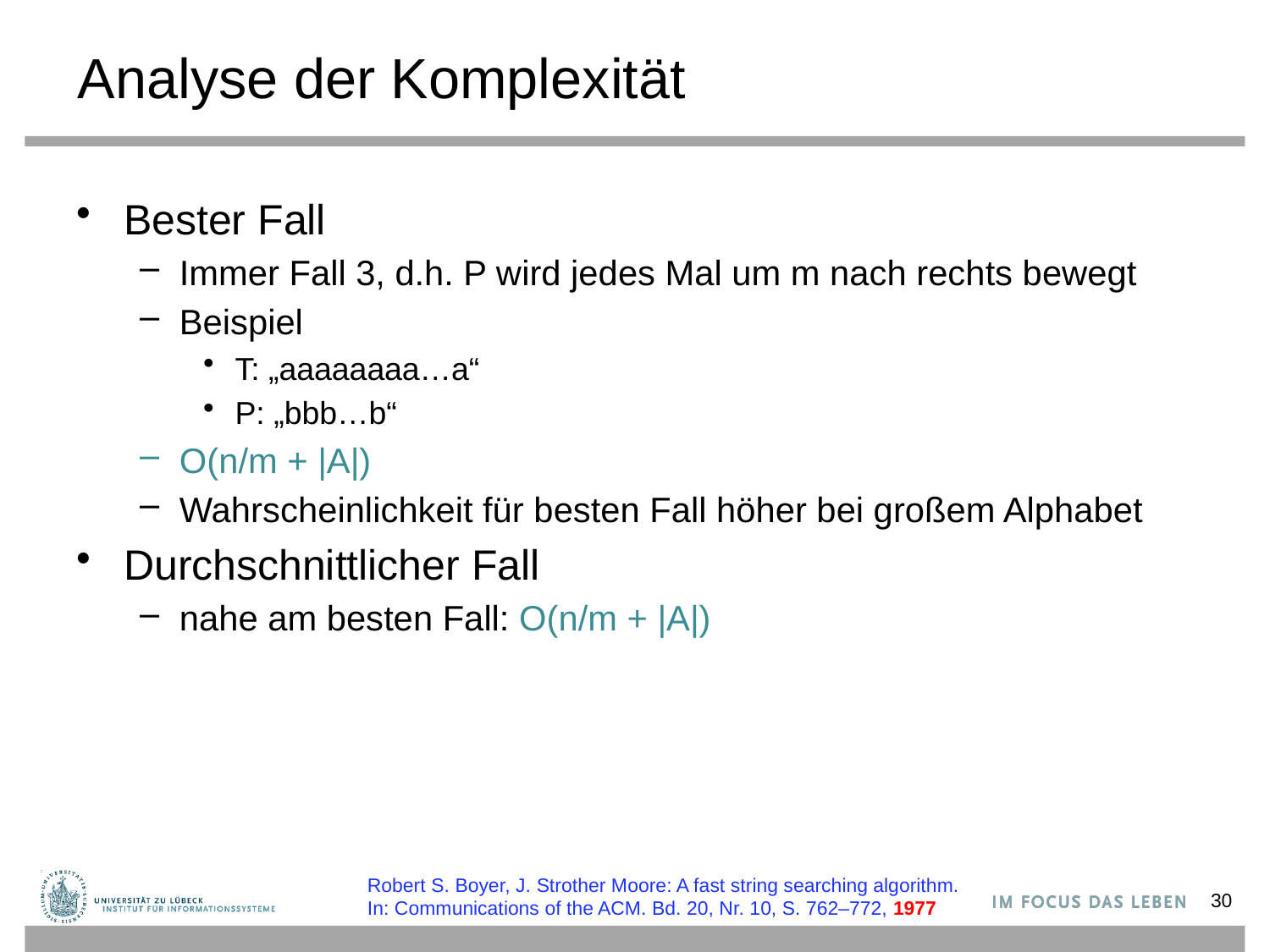

# Analyse der Komplexität
Bester Fall
Immer Fall 3, d.h. P wird jedes Mal um m nach rechts bewegt
Beispiel
T: „aaaaaaaa…a“
P: „bbb…b“
O(n/m + |A|)
Wahrscheinlichkeit für besten Fall höher bei großem Alphabet
Durchschnittlicher Fall
nahe am besten Fall: O(n/m + |A|)
Robert S. Boyer, J. Strother Moore: A fast string searching algorithm.
In: Communications of the ACM. Bd. 20, Nr. 10, S. 762–772, 1977
30